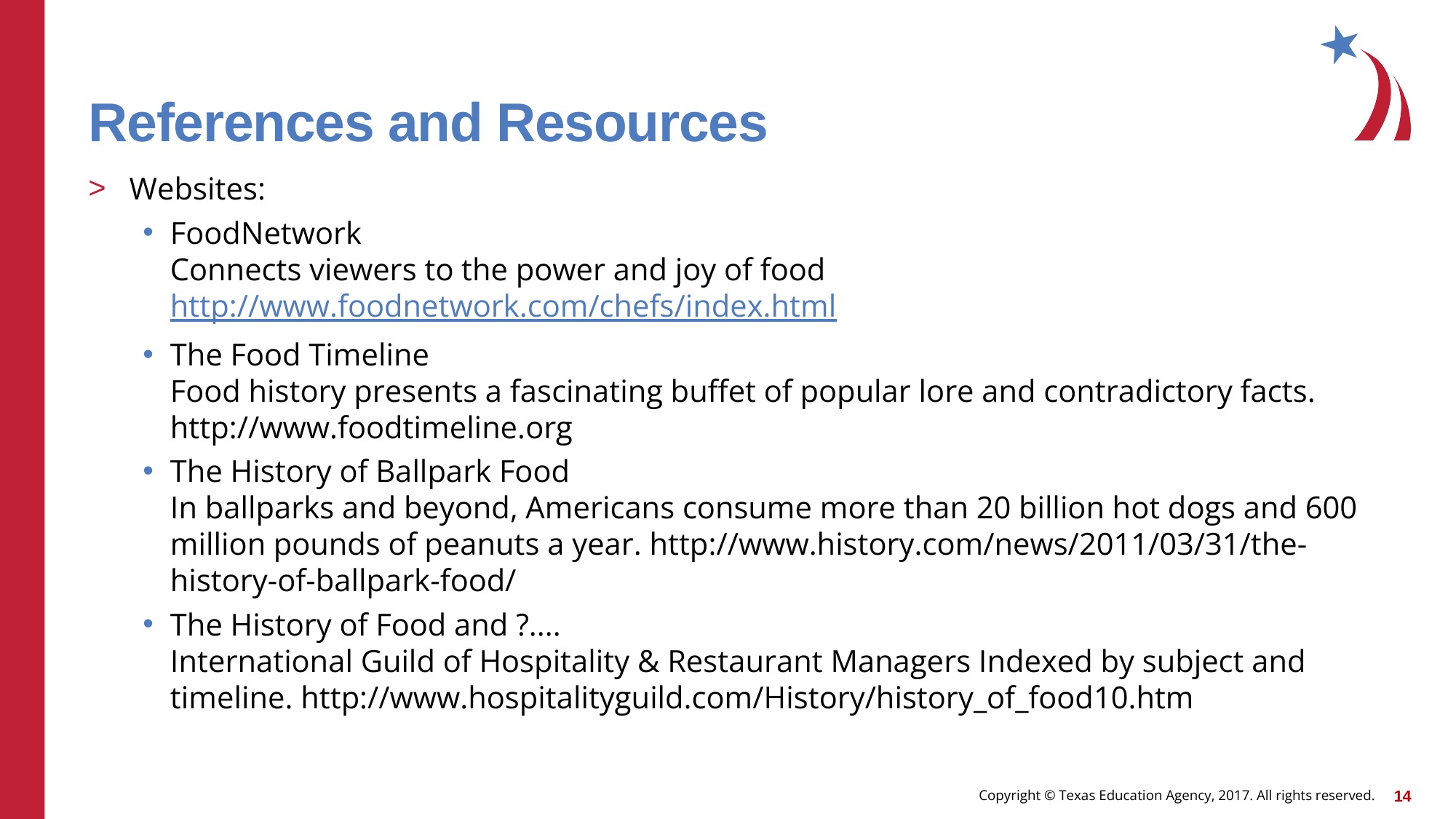

# References and Resources
Websites:
FoodNetwork
Connects viewers to the power and joy of food
http://www.foodnetwork.com/chefs/index.html
The Food Timeline
Food history presents a fascinating buffet of popular lore and contradictory facts.
http://www.foodtimeline.org
The History of Ballpark Food
In ballparks and beyond, Americans consume more than 20 billion hot dogs and 600 million pounds of peanuts a year. http://www.history.com/news/2011/03/31/the-history-of-ballpark-food/
The History of Food and ?....
International Guild of Hospitality & Restaurant Managers Indexed by subject and timeline. http://www.hospitalityguild.com/History/history_of_food10.htm